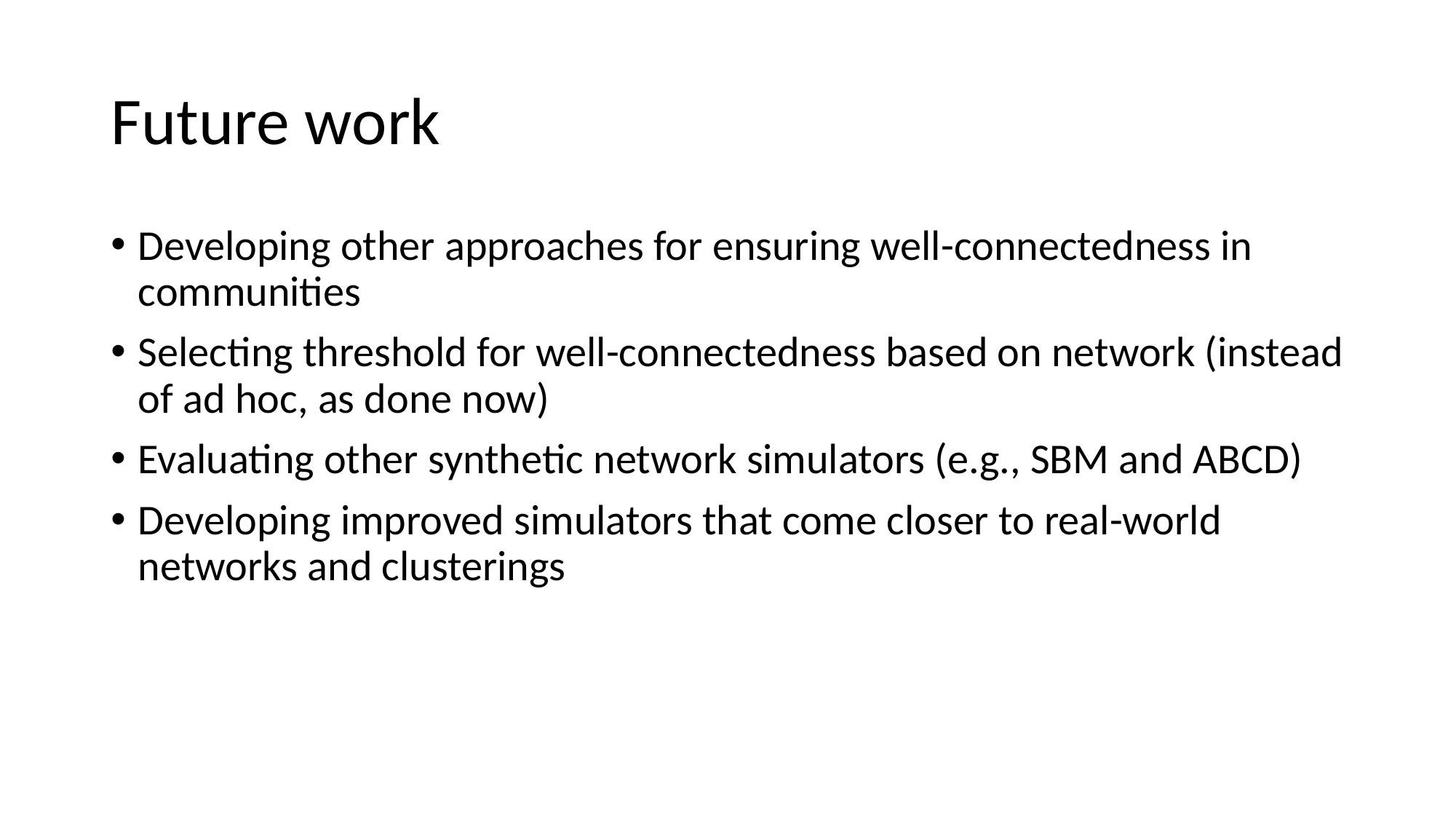

# Future work
Developing other approaches for ensuring well-connectedness in communities
Selecting threshold for well-connectedness based on network (instead of ad hoc, as done now)
Evaluating other synthetic network simulators (e.g., SBM and ABCD)
Developing improved simulators that come closer to real-world networks and clusterings